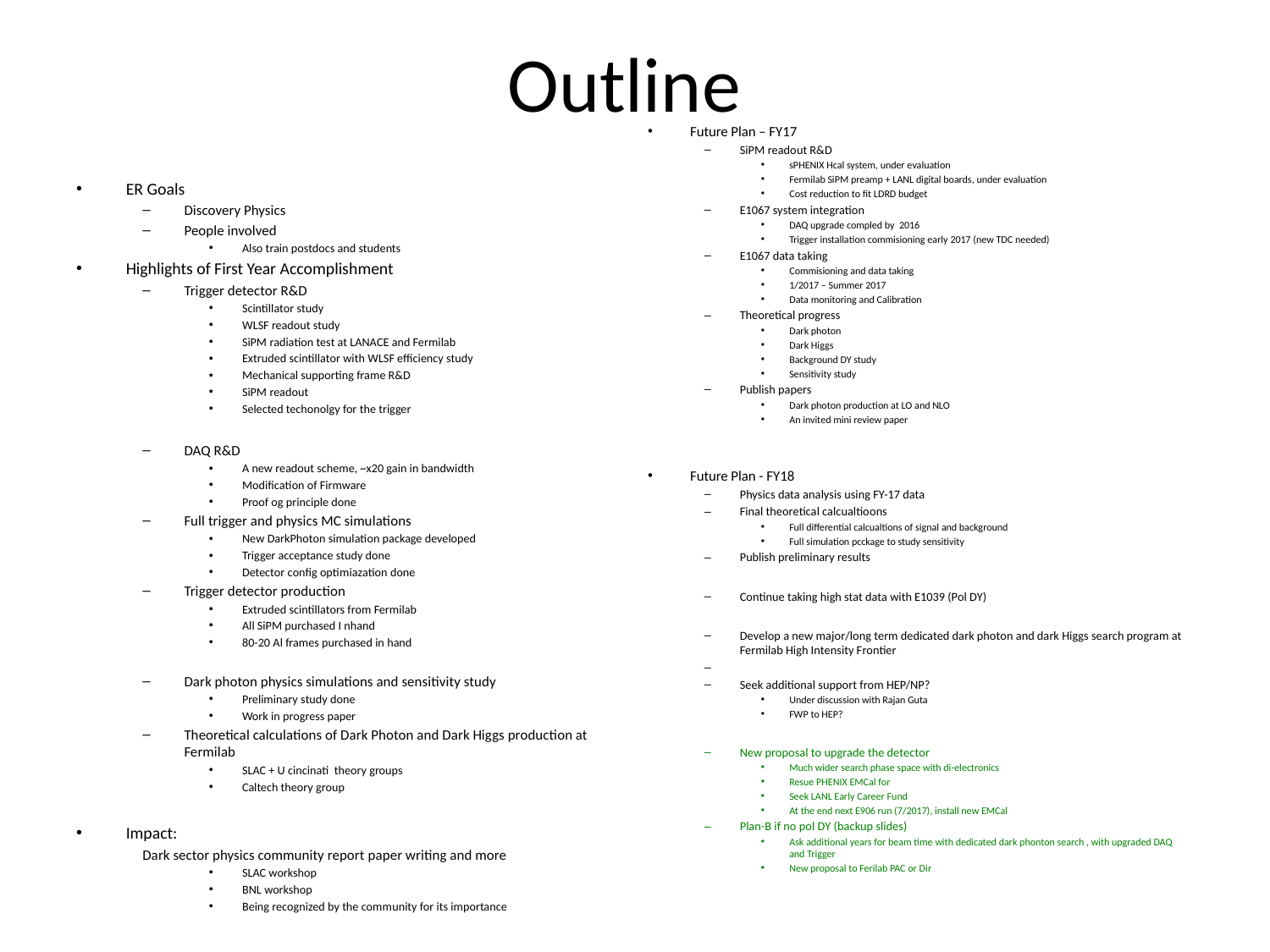

# Outline
Future Plan – FY17
SiPM readout R&D
sPHENIX Hcal system, under evaluation
Fermilab SiPM preamp + LANL digital boards, under evaluation
Cost reduction to fit LDRD budget
E1067 system integration
DAQ upgrade compled by  2016
Trigger installation commisioning early 2017 (new TDC needed)
E1067 data taking
Commisioning and data taking
1/2017 – Summer 2017
Data monitoring and Calibration
Theoretical progress
Dark photon
Dark Higgs
Background DY study
Sensitivity study
Publish papers
Dark photon production at LO and NLO
An invited mini review paper

Future Plan - FY18
Physics data analysis using FY-17 data
Final theoretical calcualtioons
Full differential calcualtions of signal and background
Full simulation pcckage to study sensitivity
Publish preliminary results

Continue taking high stat data with E1039 (Pol DY)

Develop a new major/long term dedicated dark photon and dark Higgs search program at Fermilab High Intensity Frontier

Seek additional support from HEP/NP?
Under discussion with Rajan Guta
FWP to HEP?

New proposal to upgrade the detector
Much wider search phase space with di-electronics
Resue PHENIX EMCal for
Seek LANL Early Career Fund
At the end next E906 run (7/2017), install new EMCal
Plan-B if no pol DY (backup slides)
Ask additional years for beam time with dedicated dark phonton search , with upgraded DAQ and Trigger
New proposal to Ferilab PAC or Dir

ER Goals
Discovery Physics
People involved
Also train postdocs and students
Highlights of First Year Accomplishment
Trigger detector R&D
Scintillator study
WLSF readout study
SiPM radiation test at LANACE and Fermilab
Extruded scintillator with WLSF efficiency study
Mechanical supporting frame R&D
SiPM readout
Selected techonolgy for the trigger

DAQ R&D
A new readout scheme, ~x20 gain in bandwidth
Modification of Firmware
Proof og principle done
Full trigger and physics MC simulations
New DarkPhoton simulation package developed
Trigger acceptance study done
Detector config optimiazation done
Trigger detector production
Extruded scintillators from Fermilab
All SiPM purchased I nhand
80-20 Al frames purchased in hand

Dark photon physics simulations and sensitivity study
Preliminary study done
Work in progress paper
Theoretical calculations of Dark Photon and Dark Higgs production at Fermilab
SLAC + U cincinati  theory groups
Caltech theory group

Impact:
Dark sector physics community report paper writing and more
SLAC workshop
BNL workshop
Being recognized by the community for its importance